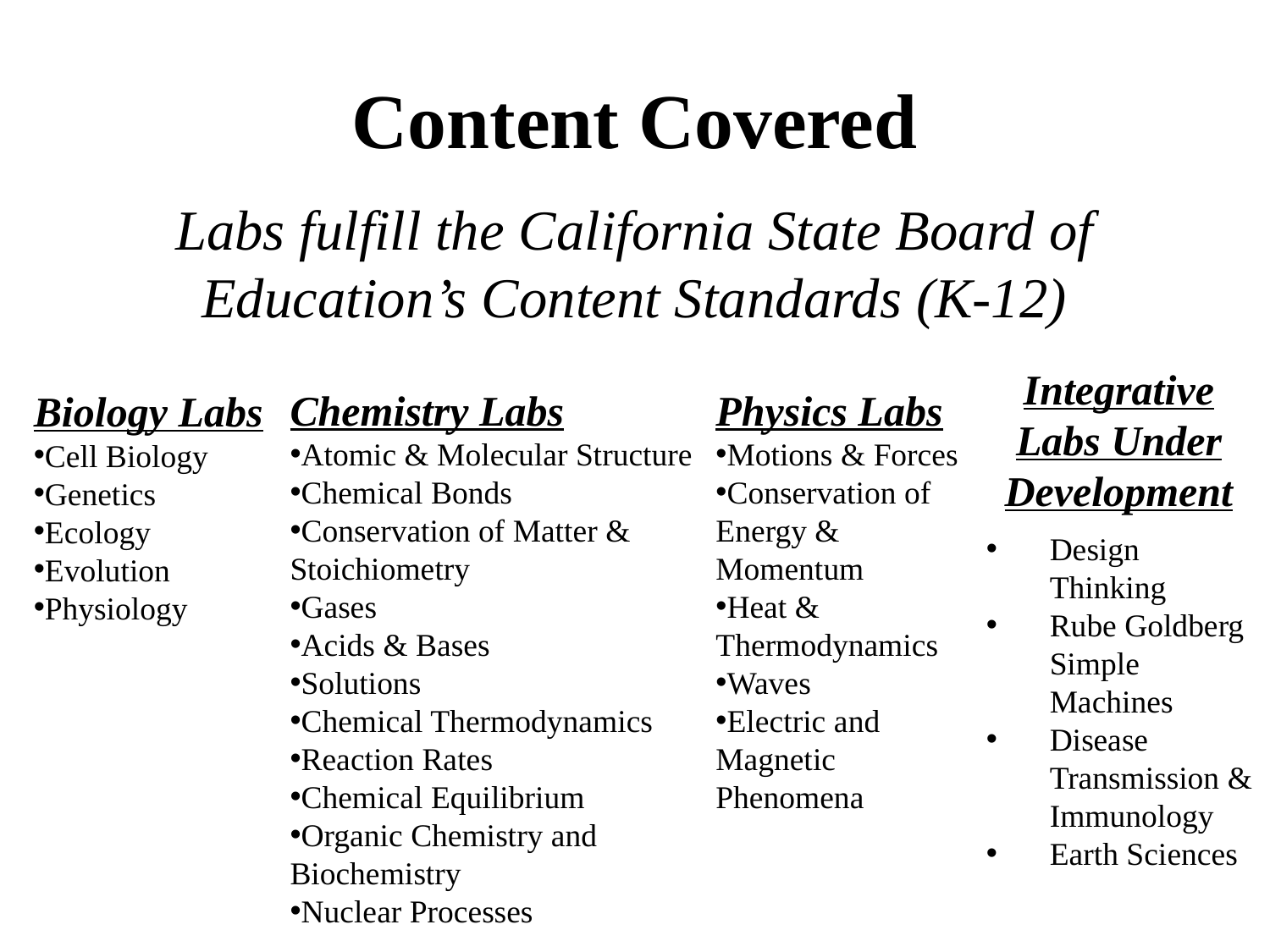

# Content Covered
Labs fulfill the California State Board of Education’s Content Standards (K-12)
Integrative Labs Under Development
Chemistry Labs
Atomic & Molecular Structure
Chemical Bonds
Conservation of Matter & Stoichiometry
Gases
Acids & Bases
Solutions
Chemical Thermodynamics
Reaction Rates
Chemical Equilibrium
Organic Chemistry and Biochemistry
Nuclear Processes
Physics Labs
Motions & Forces
Conservation of Energy & Momentum
Heat & Thermodynamics
Waves
Electric and Magnetic Phenomena
Biology Labs
Cell Biology
Genetics
Ecology
Evolution
Physiology
Design Thinking
Rube Goldberg Simple Machines
Disease Transmission & Immunology
Earth Sciences
Biology Labs
Cell Biology
Genetics
Ecology
Evolution
Physiology
Integrative Labs Under Development
Design Thinking
Rube Goldberg Simple Machines
Disease Transmission & Immunology
Earth Sciences